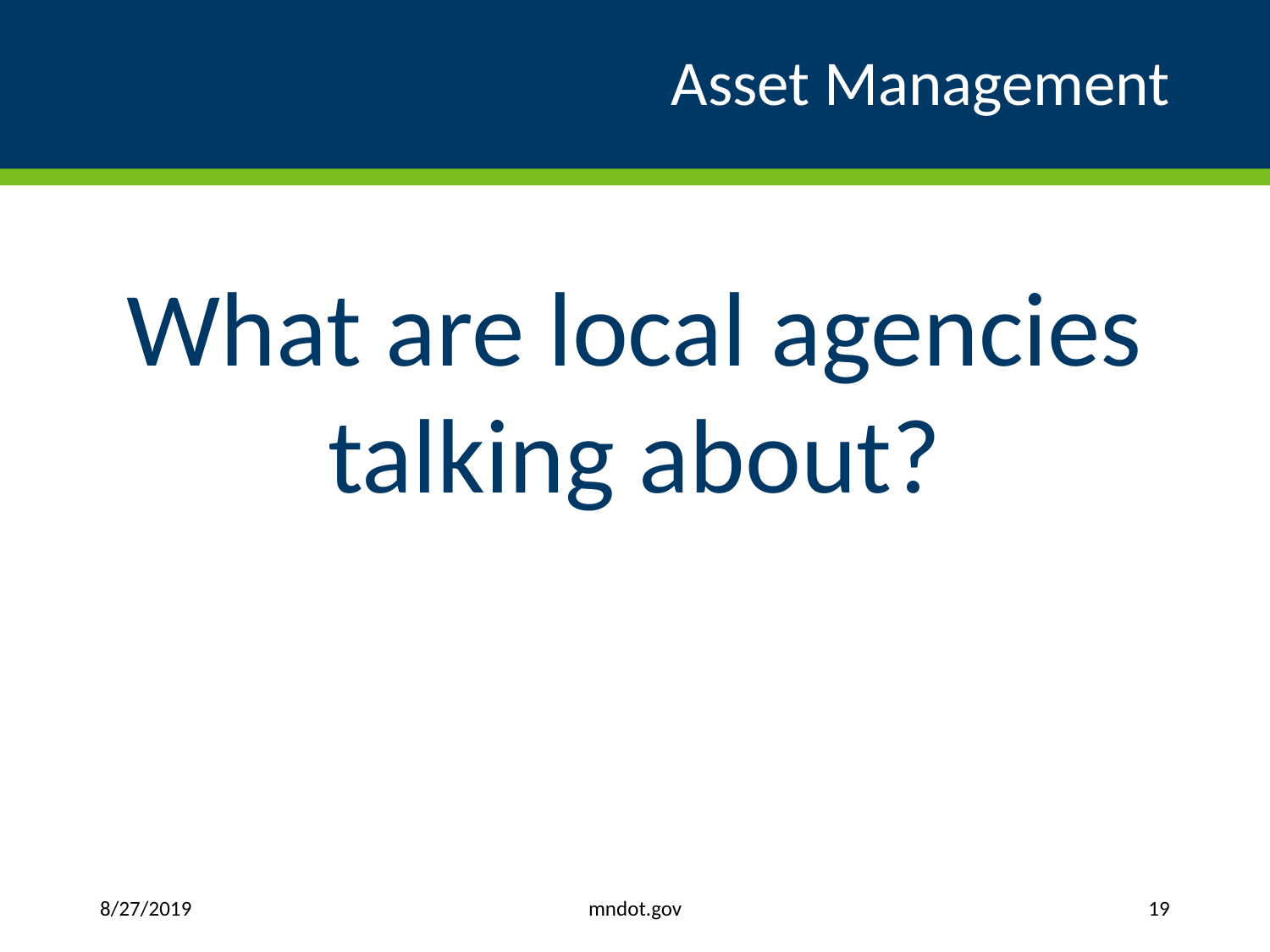

# Asset Management
What are local agencies talking about?
mndot.gov
8/27/2019
19